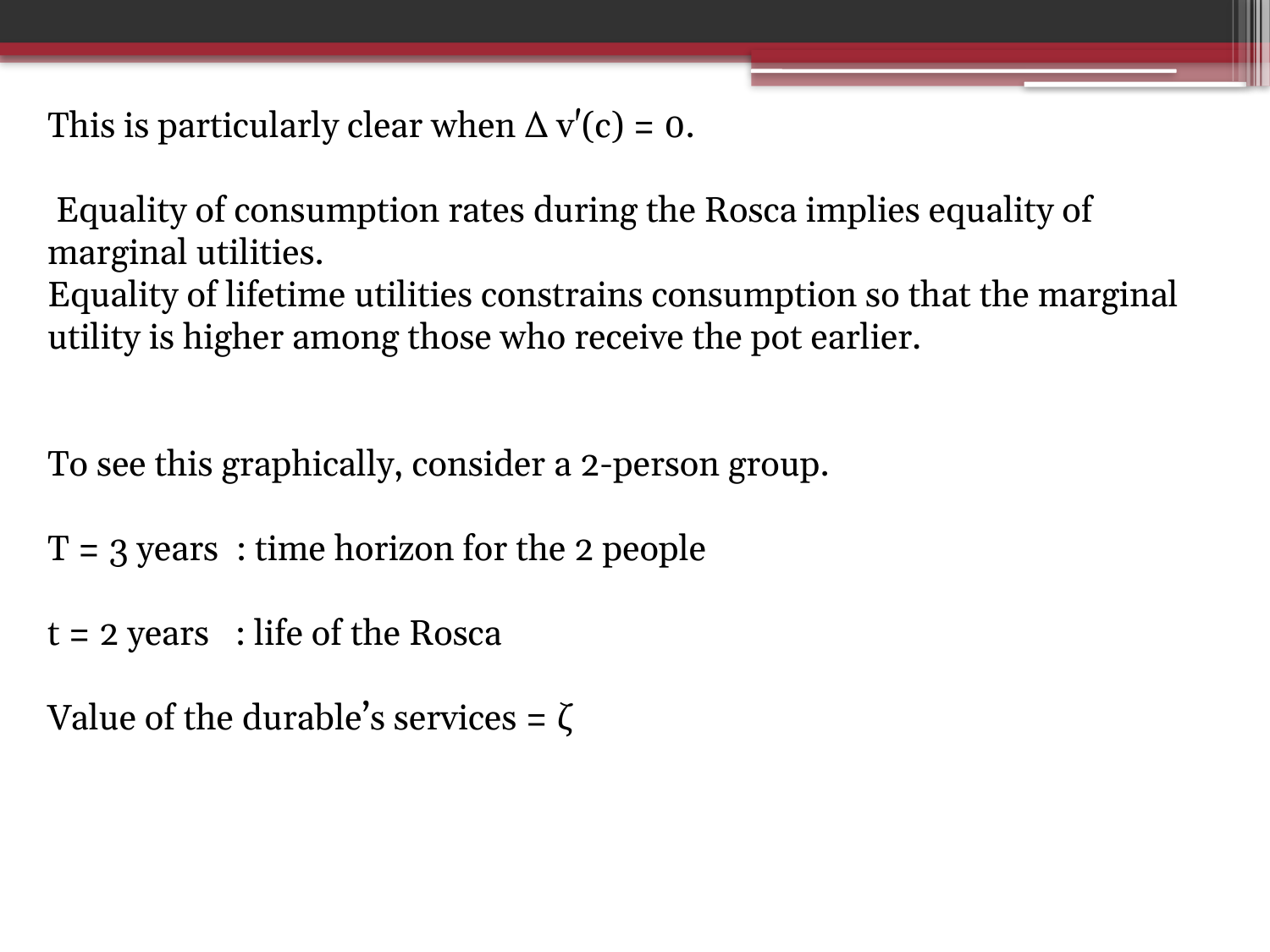

This is particularly clear when Δ v'(c) = 0.

 Equality of consumption rates during the Rosca implies equality of marginal utilities.
Equality of lifetime utilities constrains consumption so that the marginal utility is higher among those who receive the pot earlier.

To see this graphically, consider a 2-person group.

T = 3 years  : time horizon for the 2 people

t = 2 years   : life of the Rosca

Value of the durable’s services = ζ